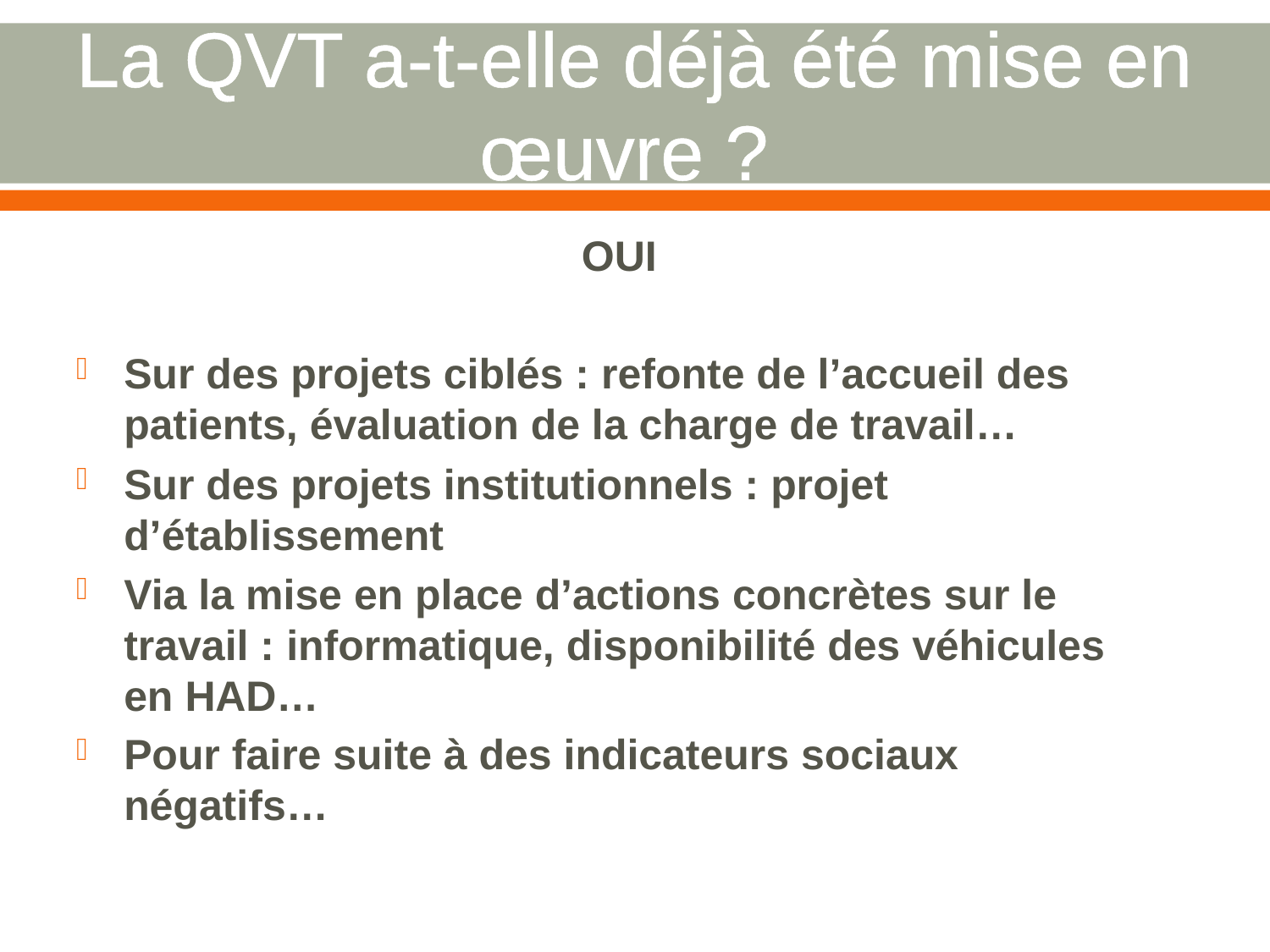

# La QVT a-t-elle déjà été mise en œuvre ?
OUI

Sur des projets ciblés : refonte de l’accueil des patients, évaluation de la charge de travail…
Sur des projets institutionnels : projet d’établissement
Via la mise en place d’actions concrètes sur le travail : informatique, disponibilité des véhicules en HAD…
Pour faire suite à des indicateurs sociaux négatifs…